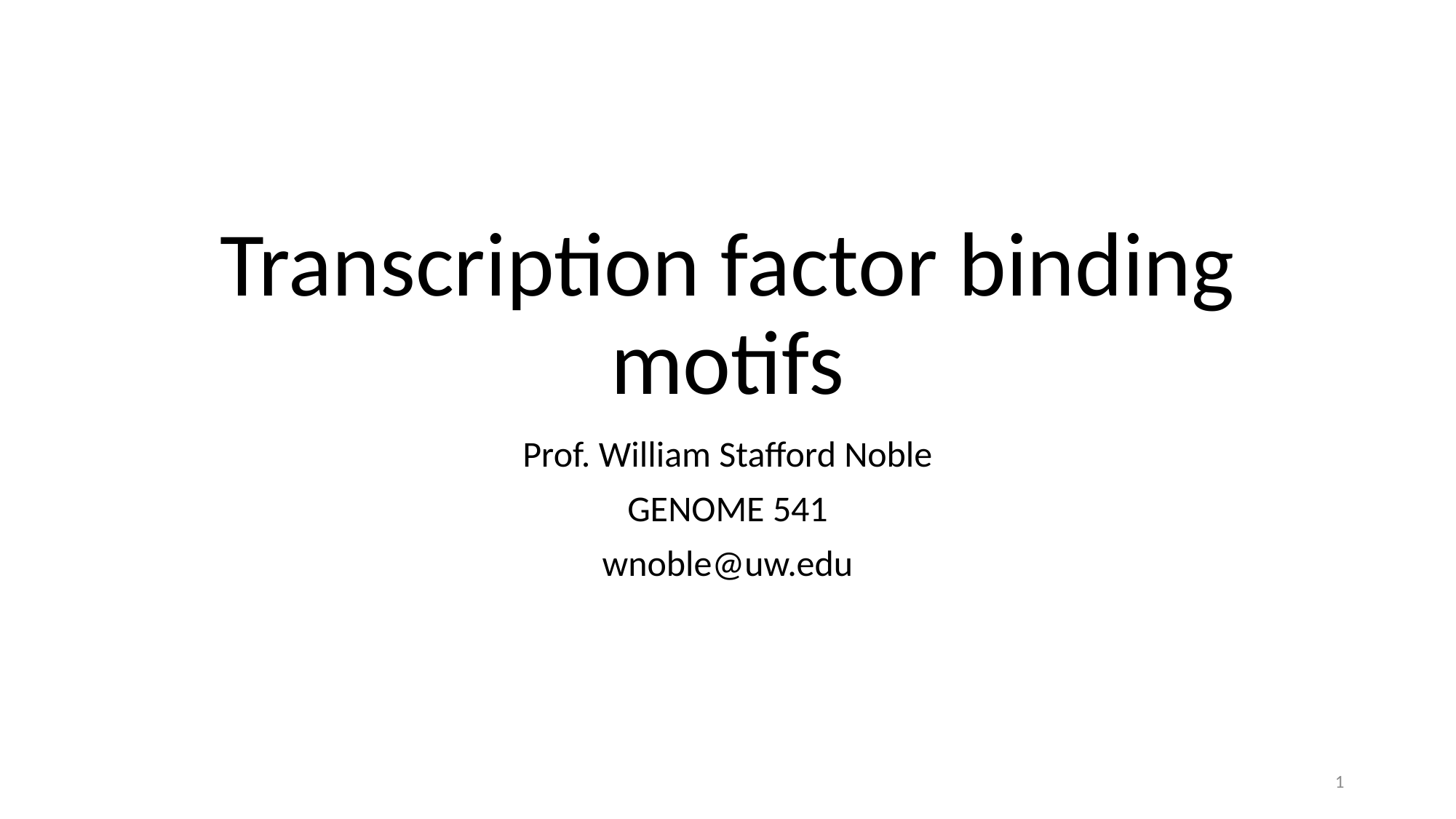

# Transcription factor binding motifs
Prof. William Stafford Noble
GENOME 541
wnoble@uw.edu

1